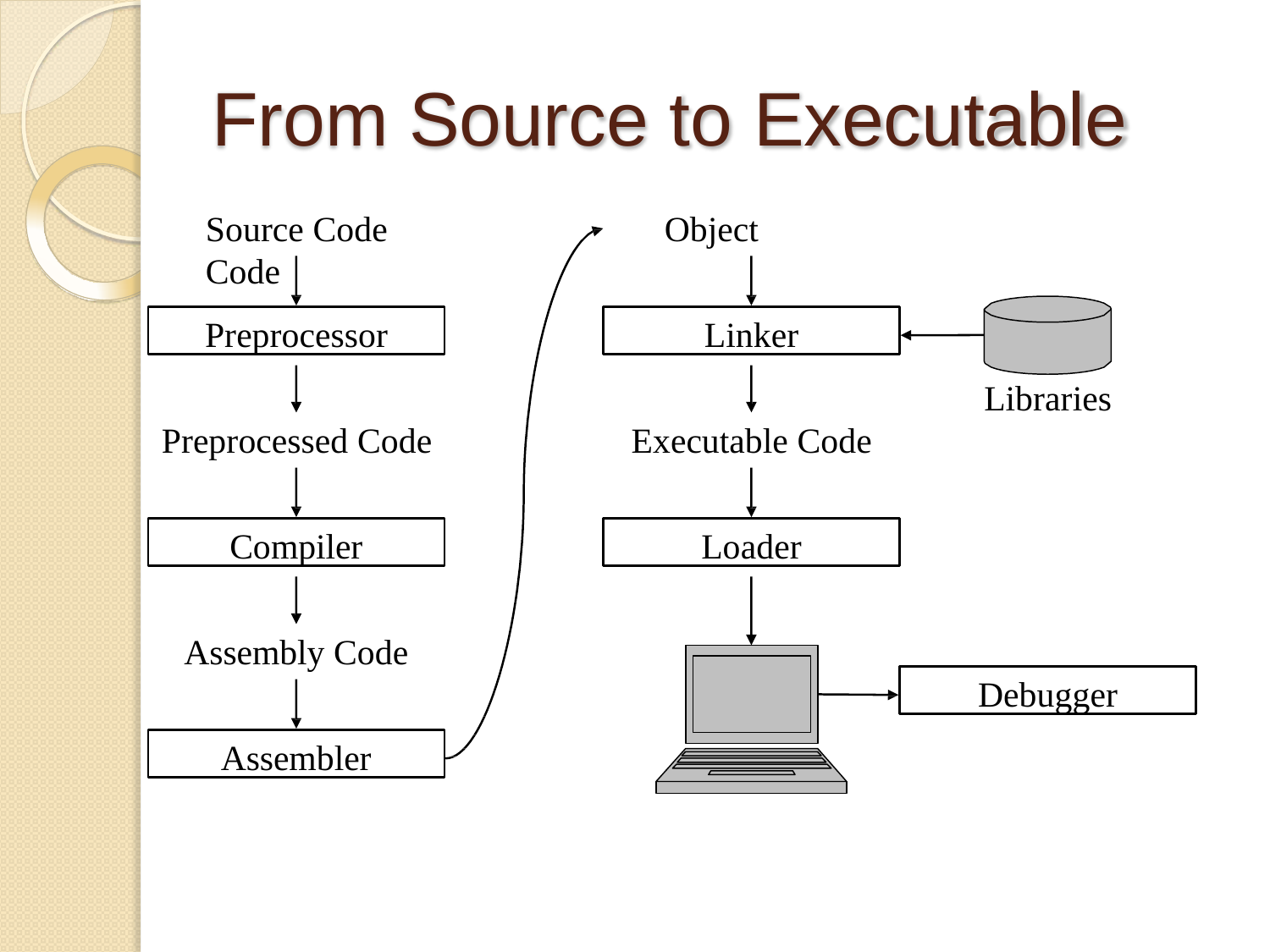

# From Source to Executable
Source Code	Object Code

Preprocessor
Linker

Libraries
Preprocessed Code
Executable Code

Compiler
Loader

Assembly Code

Debugger

Assembler